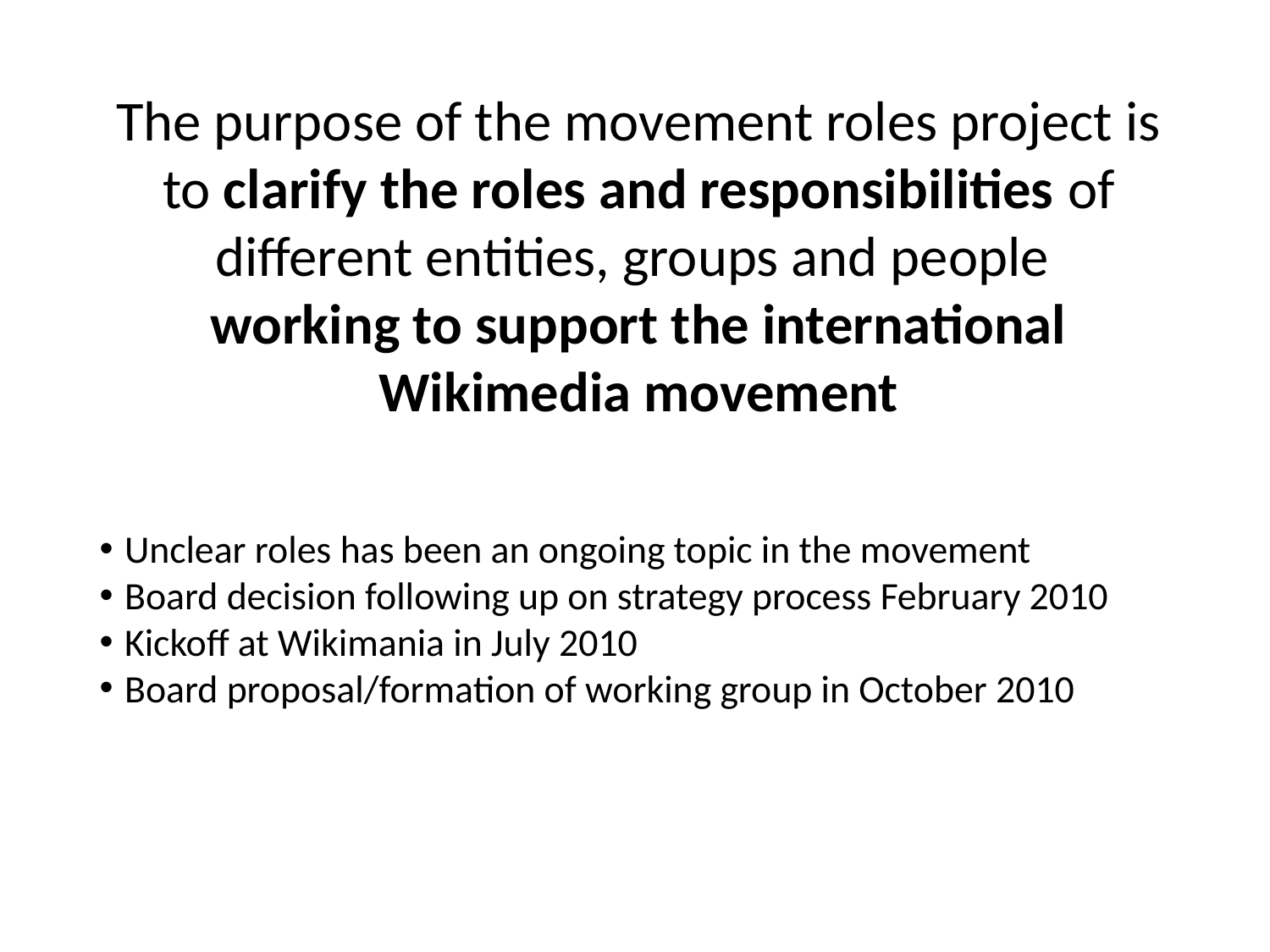

The purpose of the movement roles project is to clarify the roles and responsibilities of different entities, groups and people
working to support the international Wikimedia movement

Unclear roles has been an ongoing topic in the movement
Board decision following up on strategy process February 2010
Kickoff at Wikimania in July 2010
Board proposal/formation of working group in October 2010